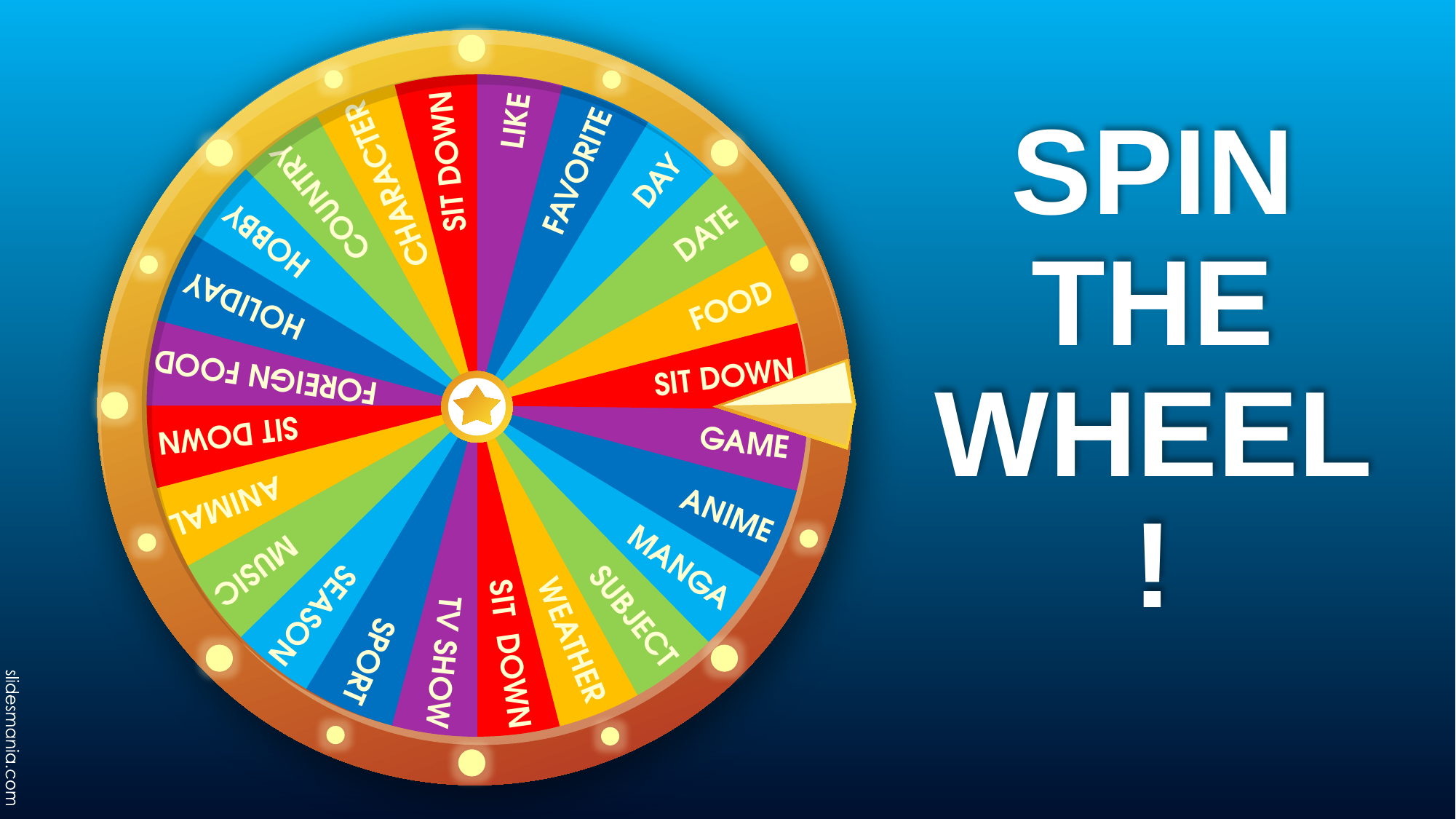

SIT DOWN
LIKE
FAVORITE
CHARACTER
COUNTRY
DAY
DATE
HOBBY
HOLIDAY
FOOD
FOREIGN FOOD
SIT DOWN
SIT DOWN
GAME
ANIMAL
ANIME
MUSIC
MANGA
SUBJECT
SEASON
WEATHER
SPORT
SIT  DOWN
TV SHOW

# SPIN THE WHEEL !